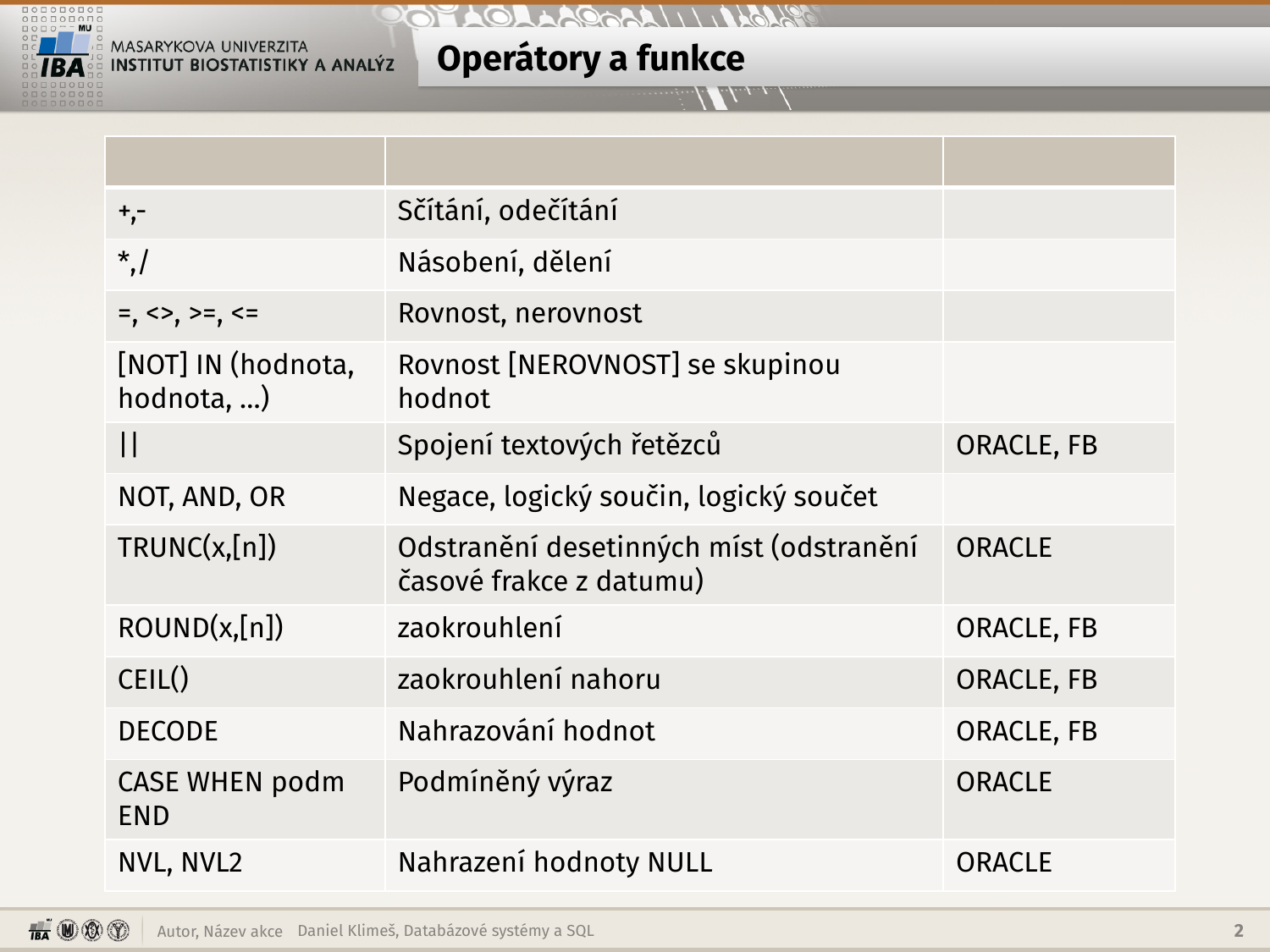

# Operátory a funkce
|  |  |  |
| --- | --- | --- |
| +,- | Sčítání, odečítání |  |
| \*,/ | Násobení, dělení |  |
| =, <>, >=, <= | Rovnost, nerovnost |  |
| [NOT] IN (hodnota, hodnota, …) | Rovnost [NEROVNOST] se skupinou hodnot |  |
| || | Spojení textových řetězců | ORACLE, FB |
| NOT, AND, OR | Negace, logický součin, logický součet |  |
| TRUNC(x,[n]) | Odstranění desetinných míst (odstranění časové frakce z datumu) | ORACLE |
| ROUND(x,[n]) | zaokrouhlení | ORACLE, FB |
| CEIL() | zaokrouhlení nahoru | ORACLE, FB |
| DECODE | Nahrazování hodnot | ORACLE, FB |
| CASE WHEN podm END | Podmíněný výraz | ORACLE |
| NVL, NVL2 | Nahrazení hodnoty NULL | ORACLE |
Daniel Klimeš, Databázové systémy a SQL
2